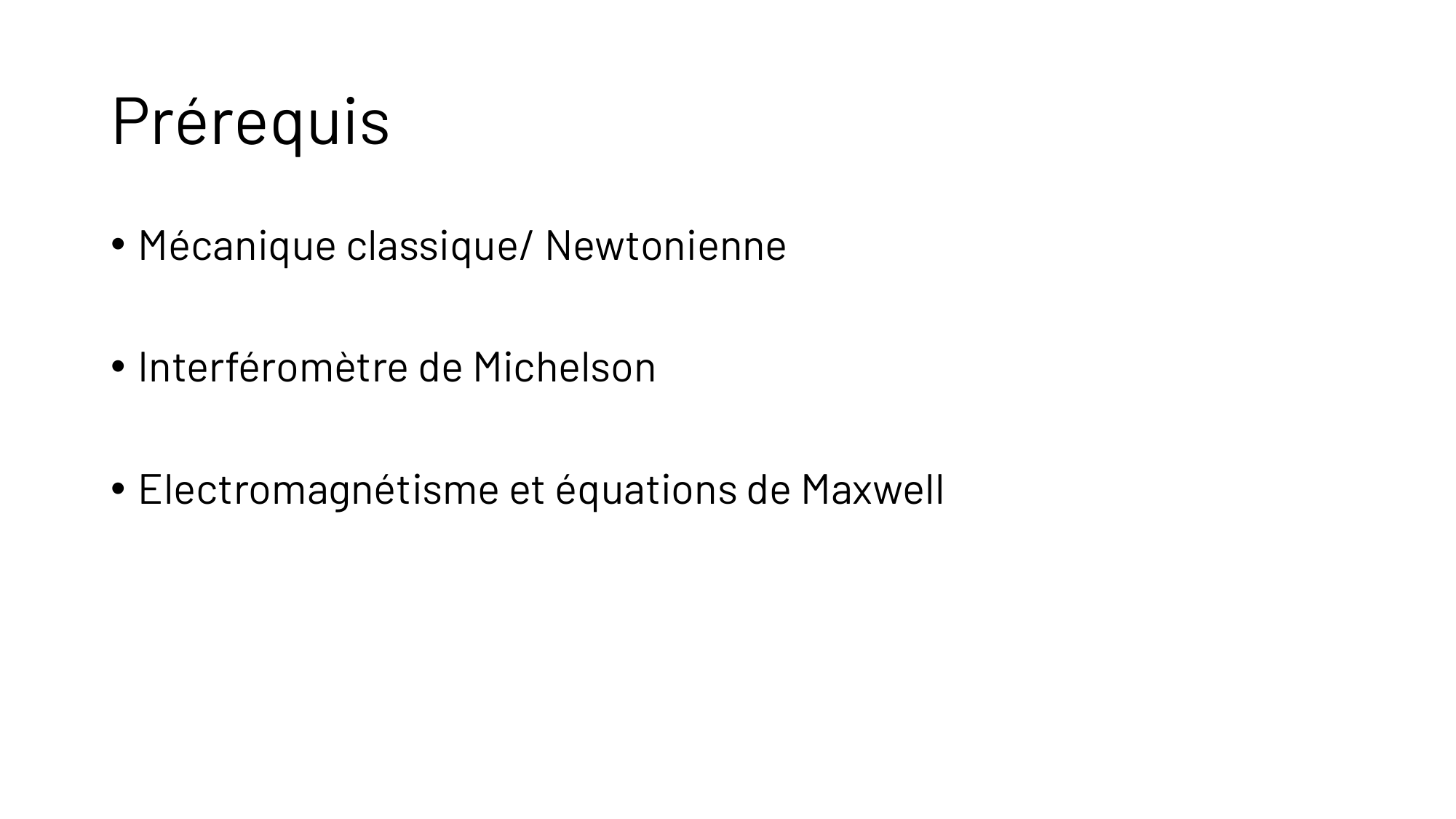

# Prérequis
Mécanique classique/ Newtonienne

Interféromètre de Michelson

Electromagnétisme et équations de Maxwell